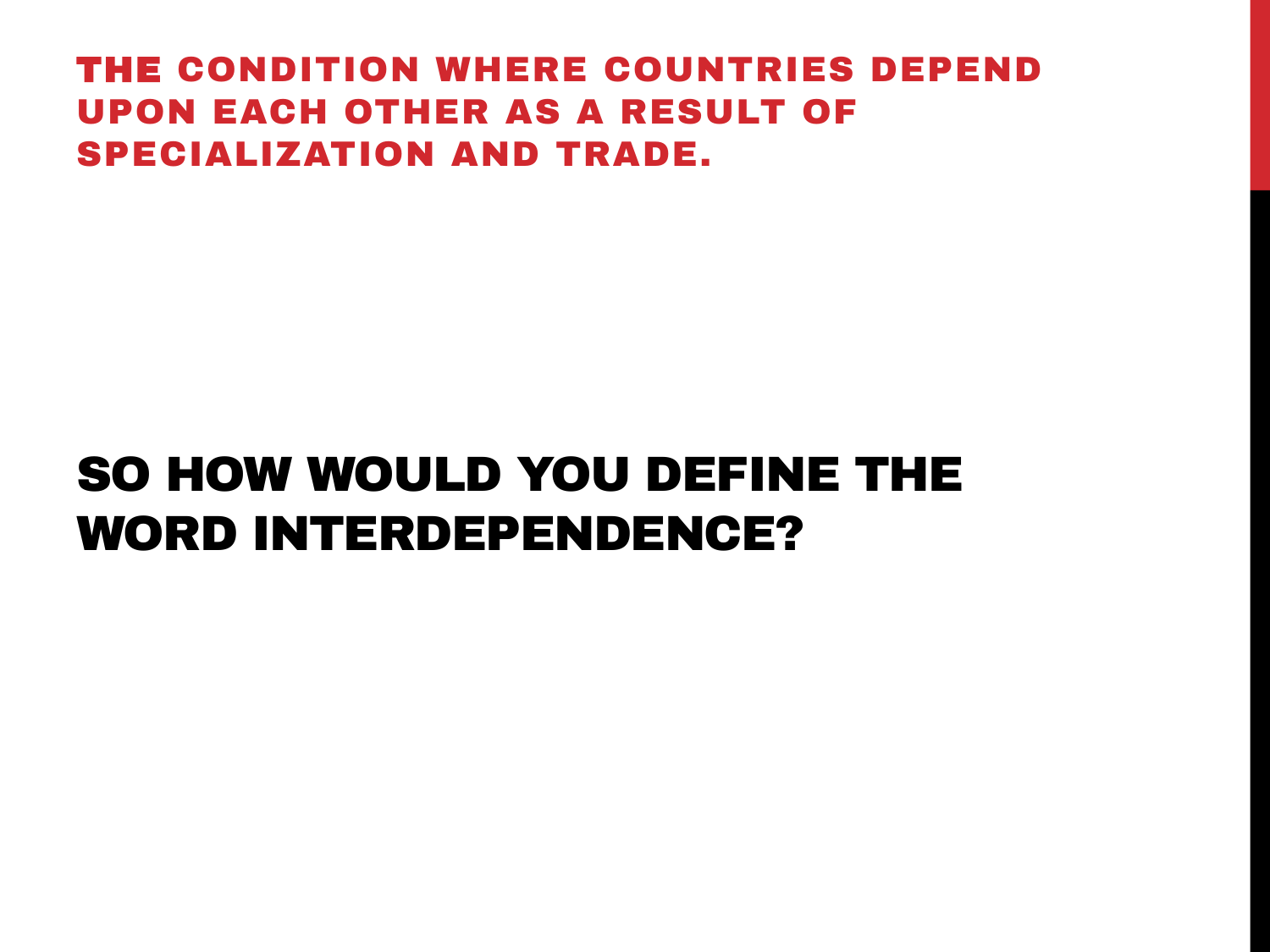

The condition where countries depend upon each other as a result of specialization and trade.
# So how would you define the word Interdependence?